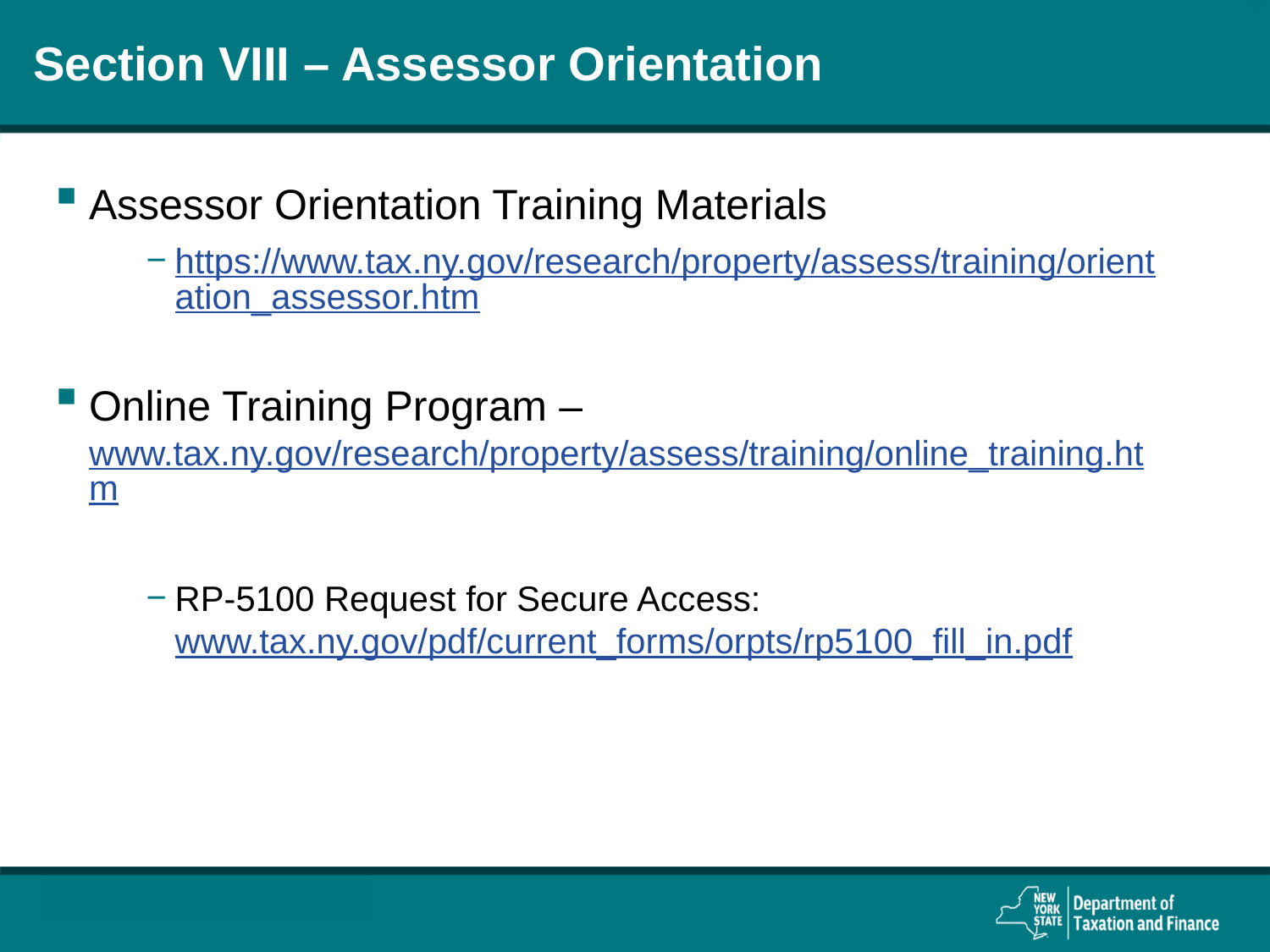

# Section VIII – Assessor Orientation
Assessor Orientation Training Materials
https://www.tax.ny.gov/research/property/assess/training/orientation_assessor.htm

Online Training Program – www.tax.ny.gov/research/property/assess/training/online_training.htm

RP-5100 Request for Secure Access: www.tax.ny.gov/pdf/current_forms/orpts/rp5100_fill_in.pdf